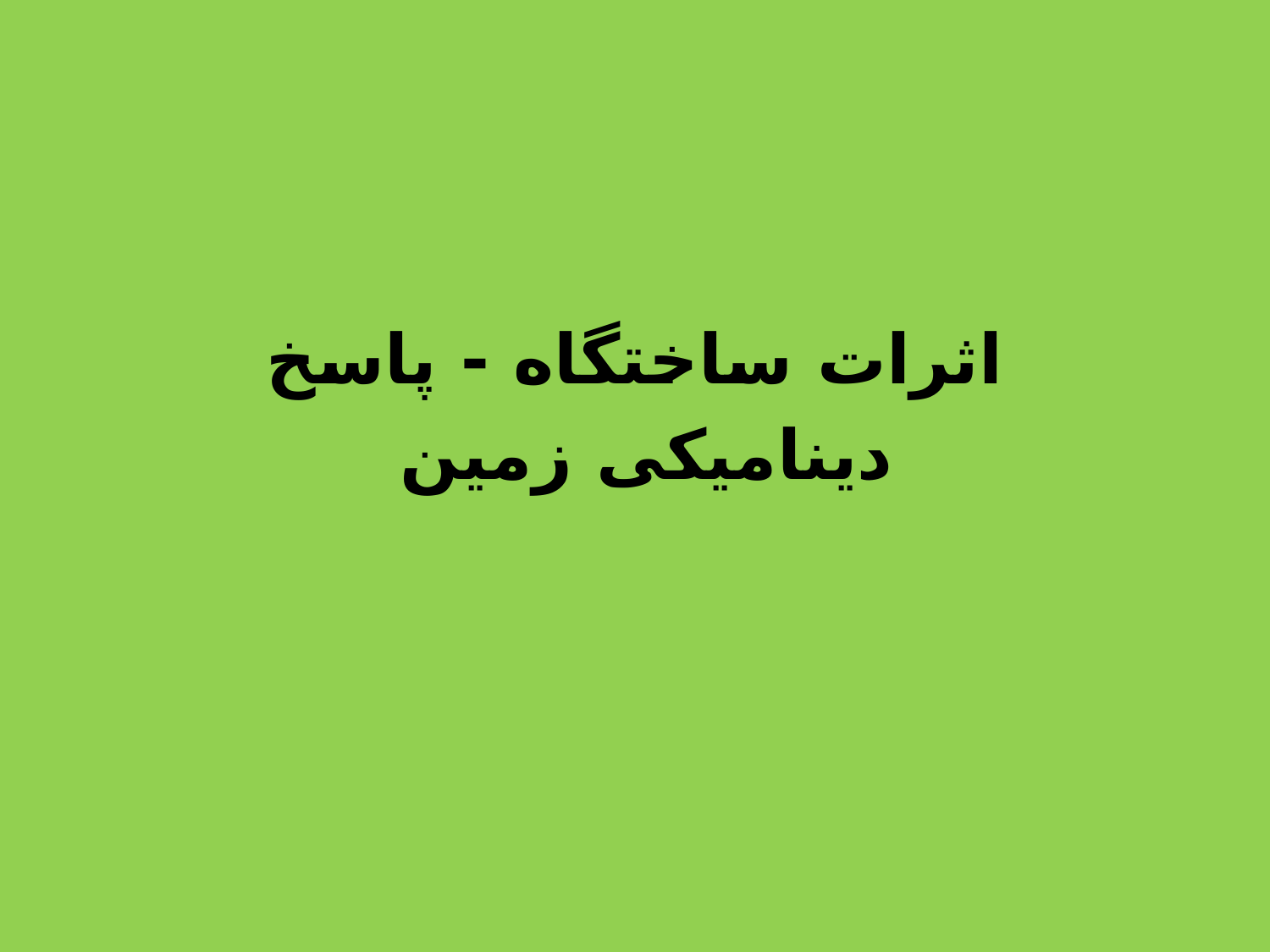

# اثرات ساختگاه - پاسخ دینامیکی زمین